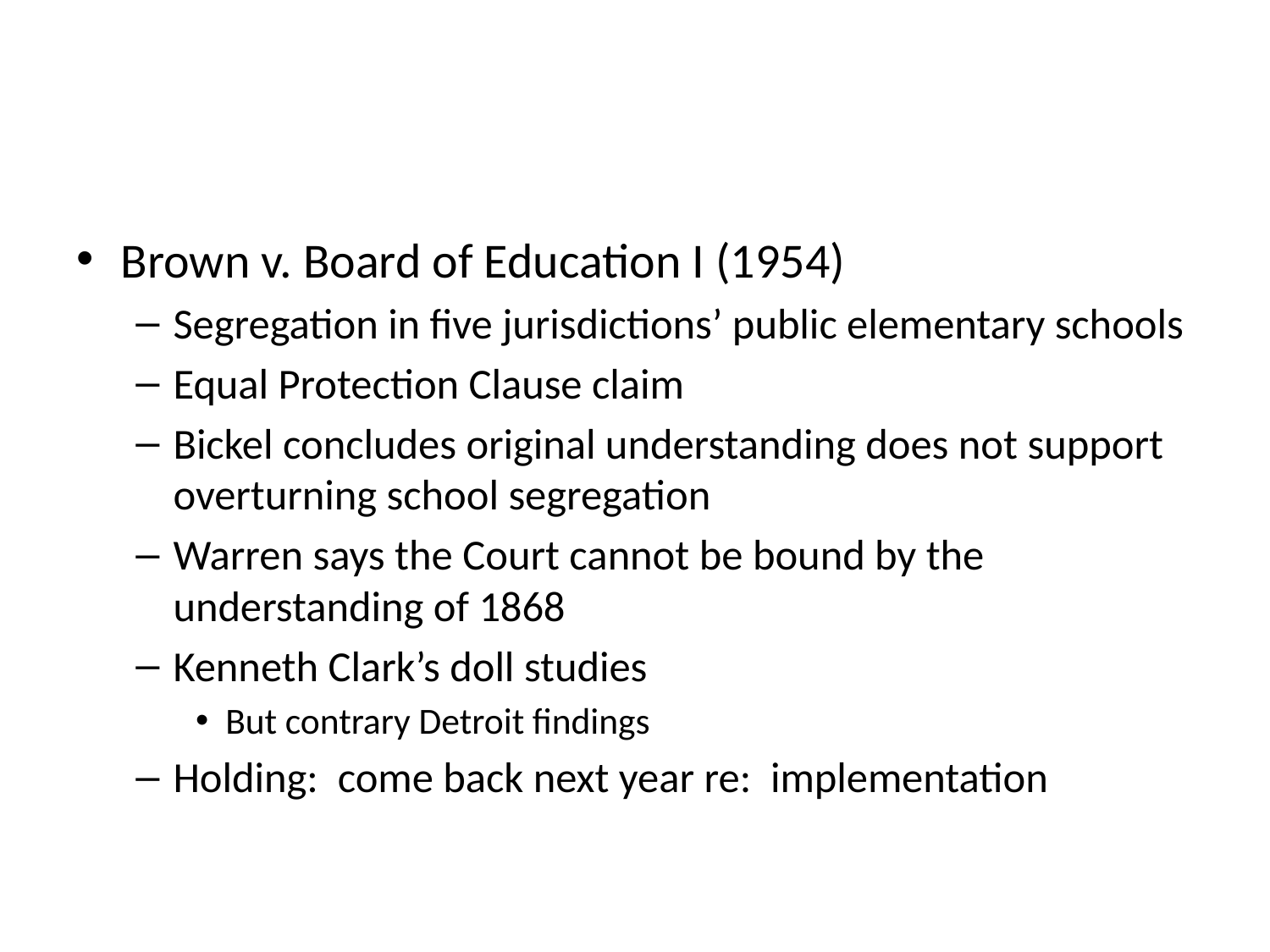

#
Brown v. Board of Education I (1954)
Segregation in five jurisdictions’ public elementary schools
Equal Protection Clause claim
Bickel concludes original understanding does not support overturning school segregation
Warren says the Court cannot be bound by the understanding of 1868
Kenneth Clark’s doll studies
But contrary Detroit findings
Holding:  come back next year re:  implementation